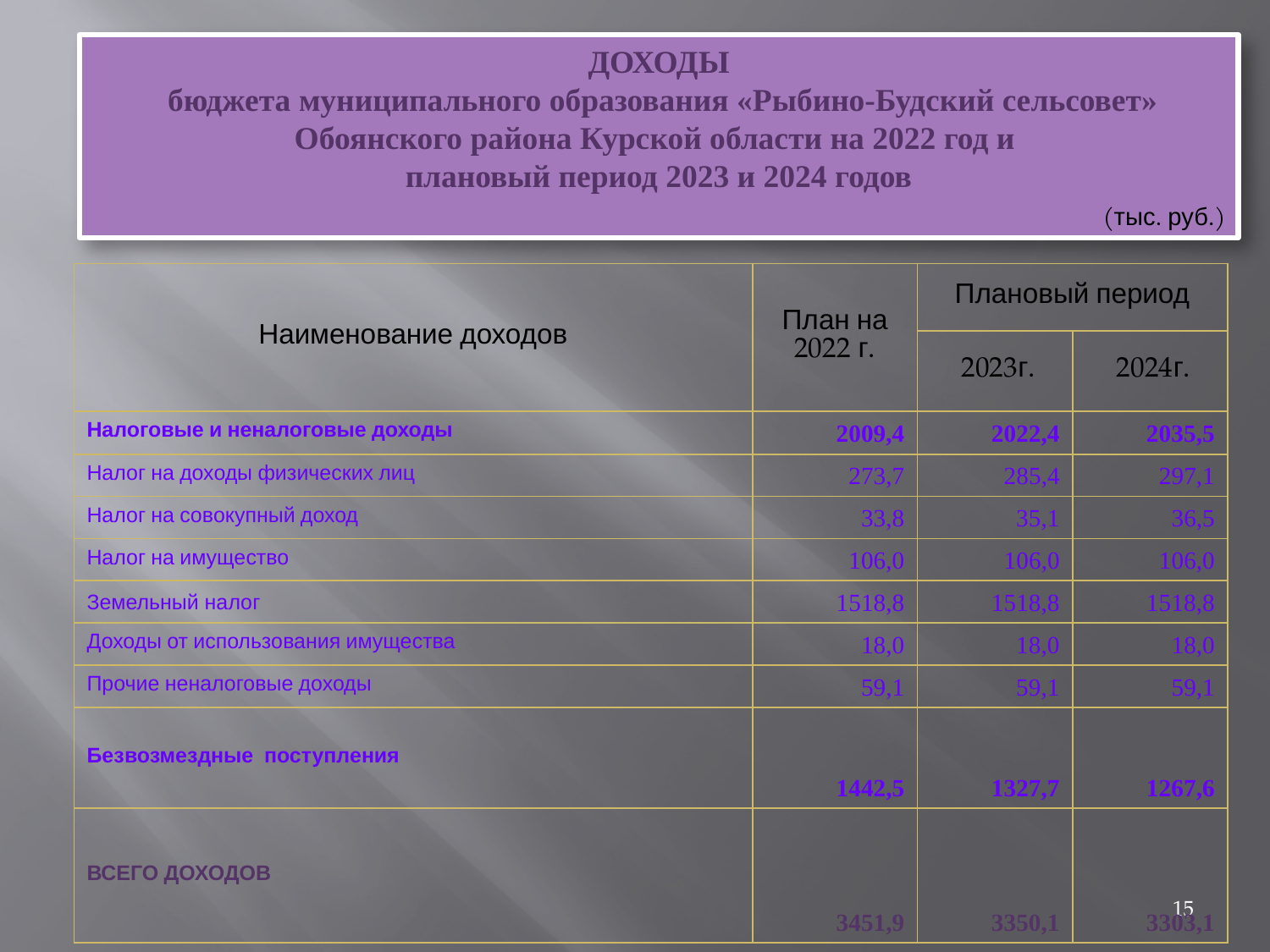

ДОХОДЫ
 бюджета муниципального образования «Рыбино-Будский сельсовет» Обоянского района Курской области на 2022 год и
плановый период 2023 и 2024 годов
                                                                                                              (тыс. руб.)

| Наименование доходов | План на 2022 г. | Плановый период |  |
| --- | --- | --- | --- |
|  |  | 2023г. | 2024г. |
| Налоговые и неналоговые доходы | 2009,4 | 2022,4 | 2035,5 |
| Налог на доходы физических лиц | 273,7 | 285,4 | 297,1 |
| Налог на совокупный доход | 33,8 | 35,1 | 36,5 |
| Налог на имущество | 106,0 | 106,0 | 106,0 |
| Земельный налог | 1518,8 | 1518,8 | 1518,8 |
| Доходы от использования имущества | 18,0 | 18,0 | 18,0 |
| Прочие неналоговые доходы | 59,1 | 59,1 | 59,1 |
| Безвозмездные поступления | 1442,5 | 1327,7 | 1267,6 |
| ВСЕГО ДОХОДОВ | 3451,9 | 3350,1 | 3303,1 |
15